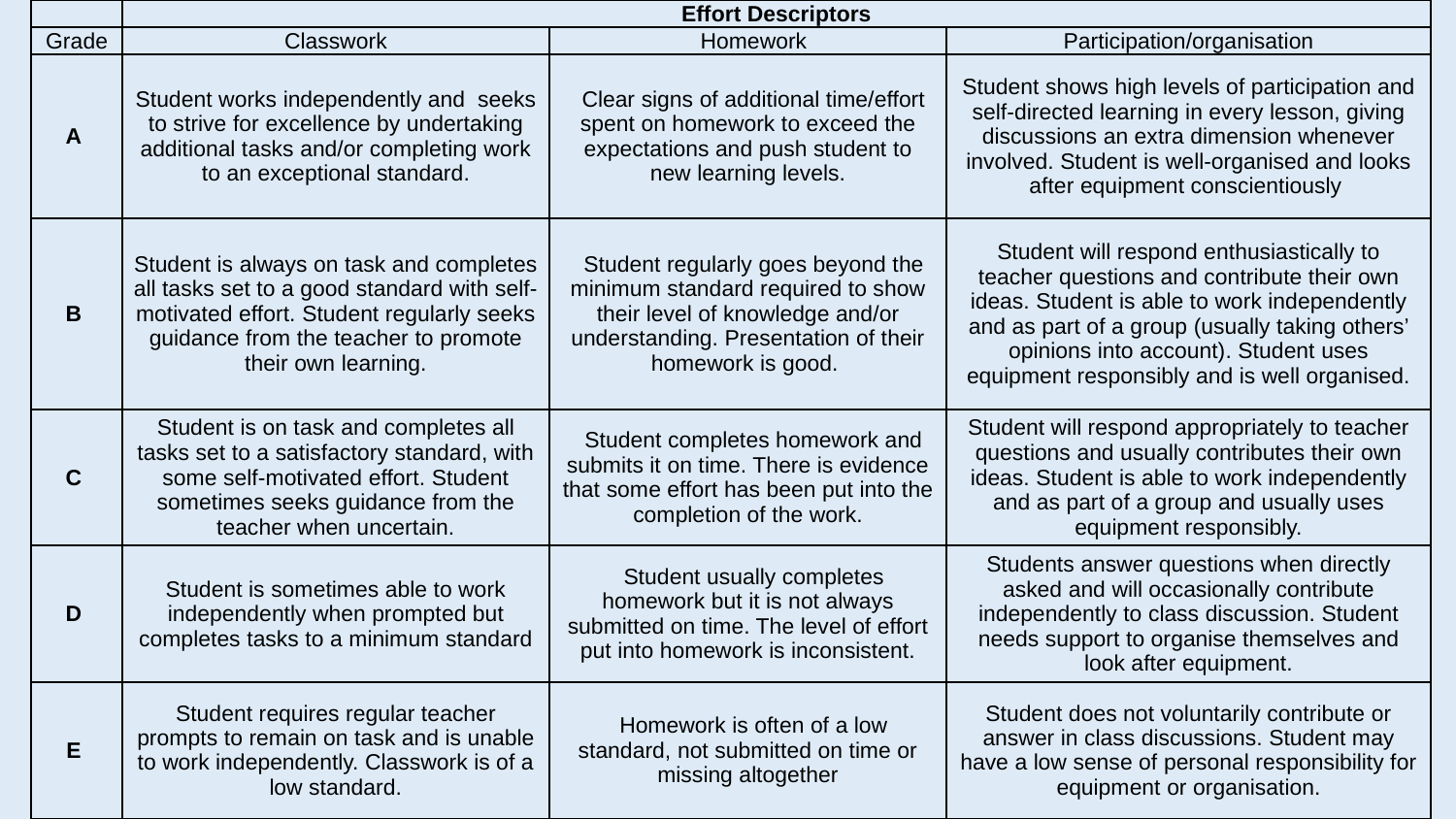

|  | Effort Descriptors |  |  |
| --- | --- | --- | --- |
| Grade | Classwork | Homework | Participation/organisation |
| A | Student works independently and seeks to strive for excellence by undertaking additional tasks and/or completing work to an exceptional standard. | Clear signs of additional time/effort spent on homework to exceed the expectations and push student to new learning levels. | Student shows high levels of participation and self-directed learning in every lesson, giving discussions an extra dimension whenever involved. Student is well-organised and looks after equipment conscientiously |
| B | Student is always on task and completes all tasks set to a good standard with self-motivated effort. Student regularly seeks guidance from the teacher to promote their own learning. | Student regularly goes beyond the minimum standard required to show their level of knowledge and/or understanding. Presentation of their homework is good. | Student will respond enthusiastically to teacher questions and contribute their own ideas. Student is able to work independently and as part of a group (usually taking others’ opinions into account). Student uses equipment responsibly and is well organised. |
| C | Student is on task and completes all tasks set to a satisfactory standard, with some self-motivated effort. Student sometimes seeks guidance from the teacher when uncertain. | Student completes homework and submits it on time. There is evidence that some effort has been put into the completion of the work. | Student will respond appropriately to teacher questions and usually contributes their own ideas. Student is able to work independently and as part of a group and usually uses equipment responsibly. |
| D | Student is sometimes able to work independently when prompted but completes tasks to a minimum standard | Student usually completes homework but it is not always submitted on time. The level of effort put into homework is inconsistent. | Students answer questions when directly asked and will occasionally contribute independently to class discussion. Student needs support to organise themselves and look after equipment. |
| E | Student requires regular teacher prompts to remain on task and is unable to work independently. Classwork is of a low standard. | Homework is often of a low standard, not submitted on time or missing altogether | Student does not voluntarily contribute or answer in class discussions. Student may have a low sense of personal responsibility for equipment or organisation. |